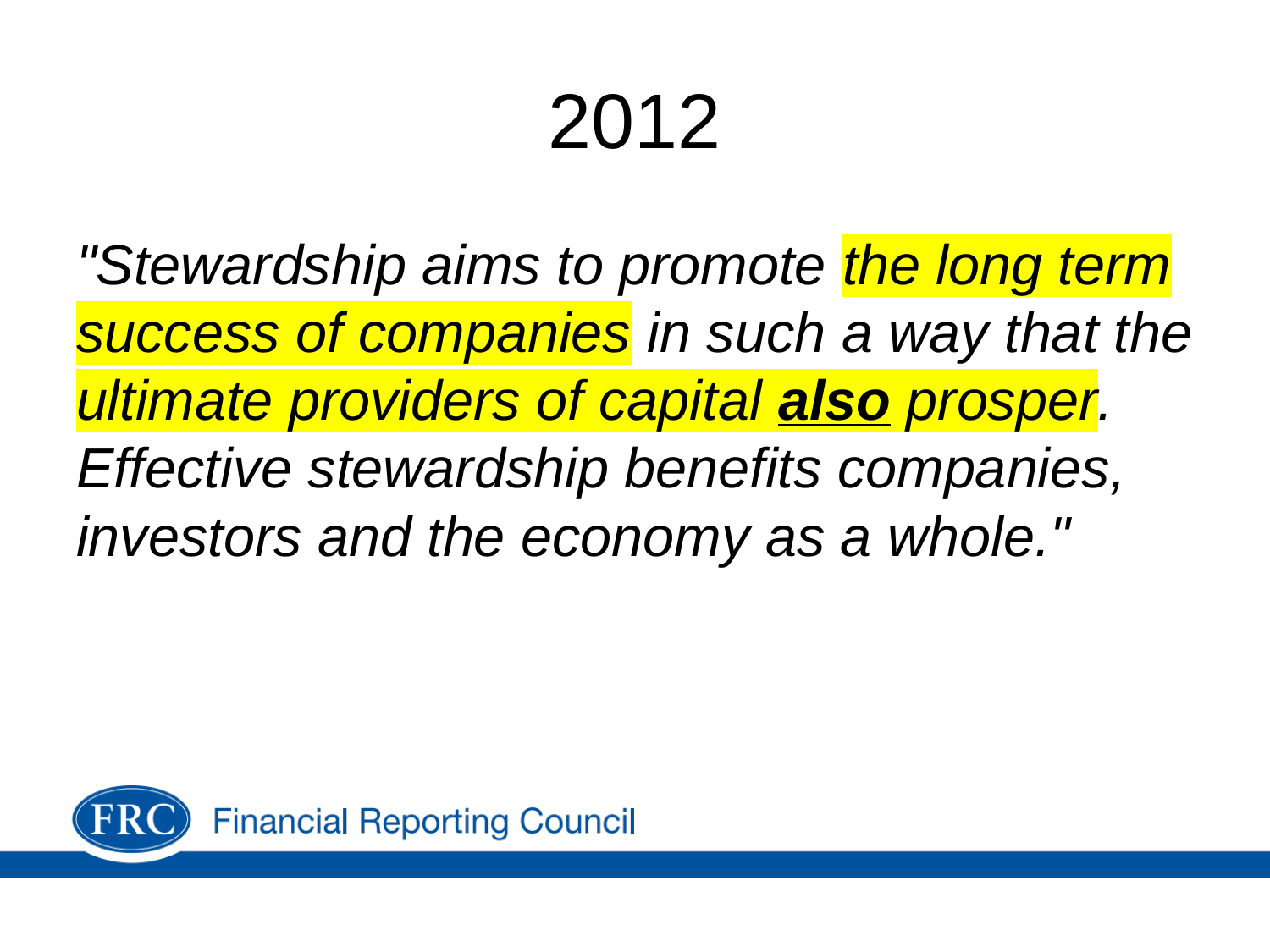

# 2012
"Stewardship aims to promote the long term success of companies in such a way that the ultimate providers of capital also prosper. Effective stewardship benefits companies, investors and the economy as a whole."